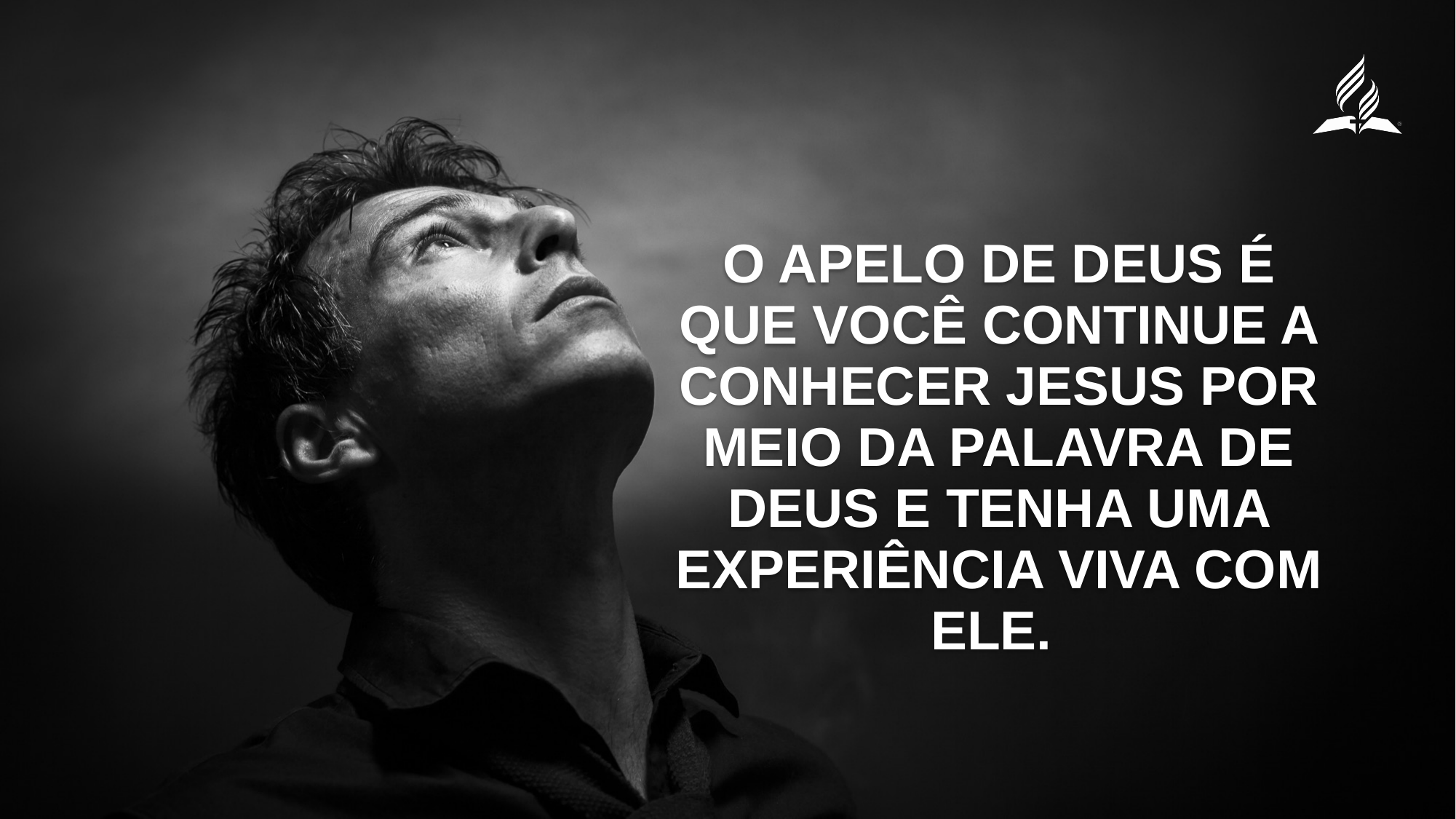

O apelo de Deus é que você continue a conhecer Jesus por meio da Palavra de Deus e tenha uma experiência viva com Ele.